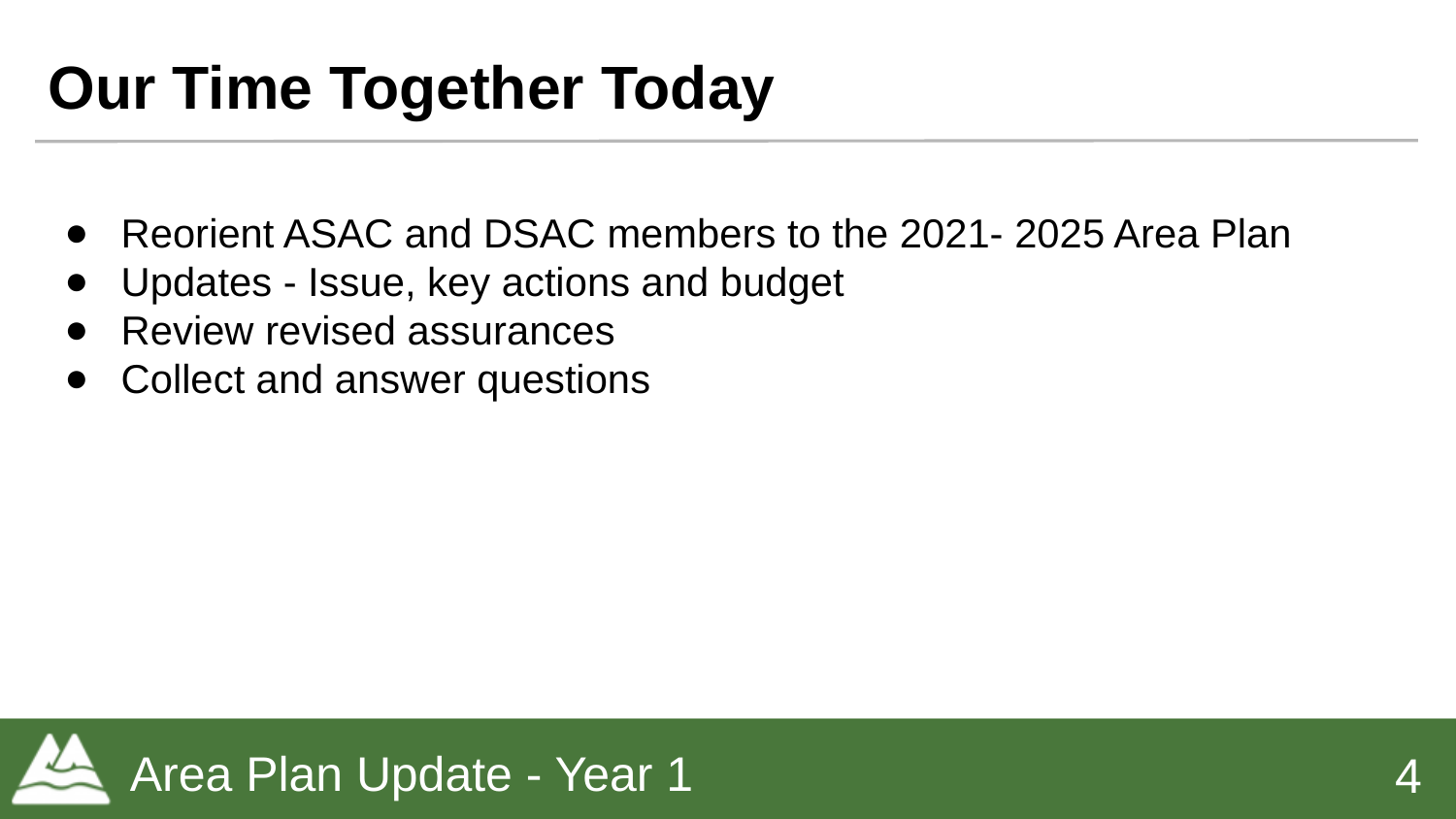

# Our Time Together Today

Reorient ASAC and DSAC members to the 2021- 2025 Area Plan
Updates - Issue, key actions and budget
Review revised assurances
Collect and answer questions

Area Plan Update - Year 1
4